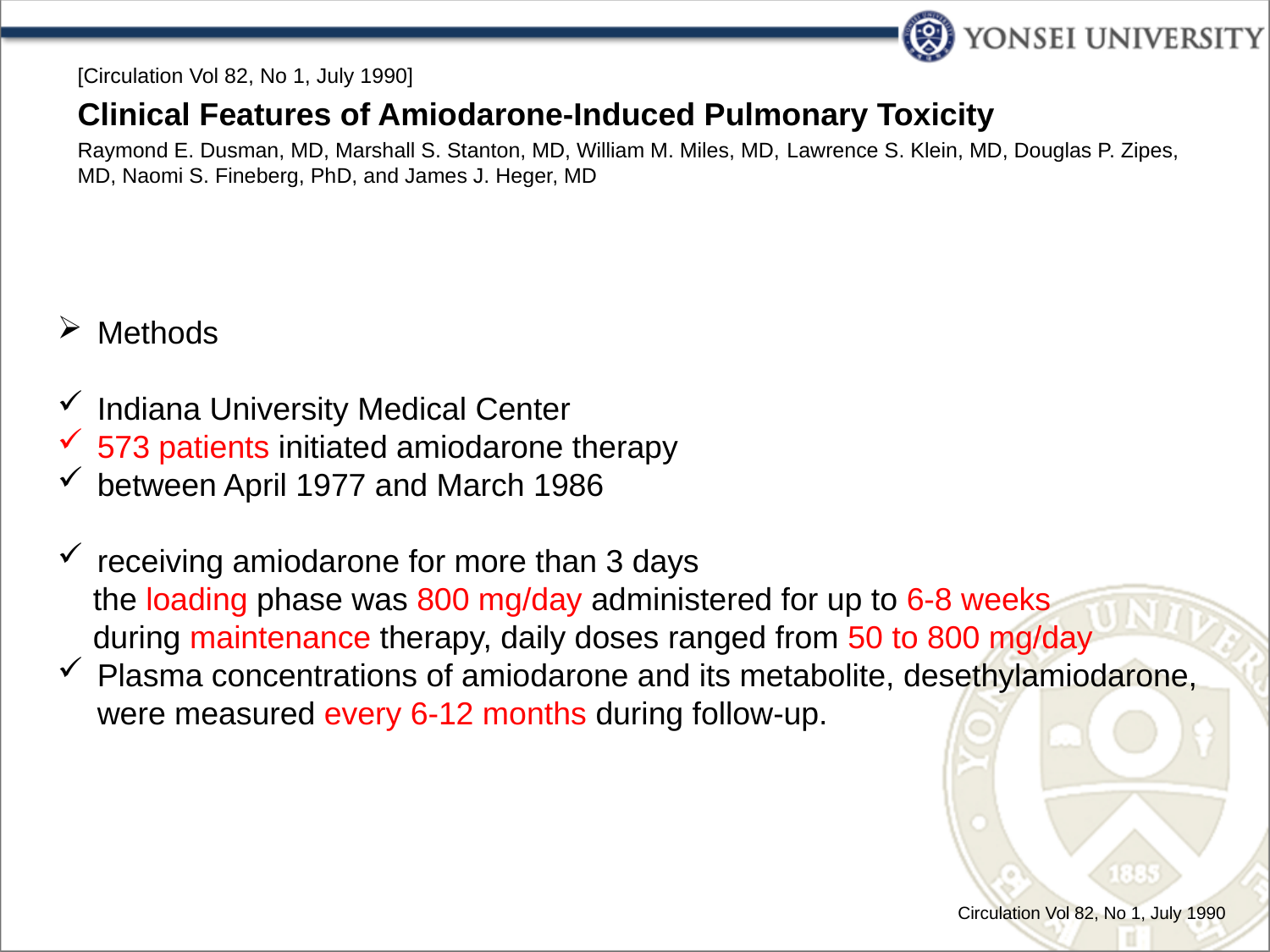

[Circulation Vol 82, No 1, July 1990]
Clinical Features of Amiodarone-Induced Pulmonary Toxicity
Raymond E. Dusman, MD, Marshall S. Stanton, MD, William M. Miles, MD, Lawrence S. Klein, MD, Douglas P. Zipes, MD, Naomi S. Fineberg, PhD, and James J. Heger, MD
Methods

Indiana University Medical Center
573 patients initiated amiodarone therapy
between April 1977 and March 1986

receiving amiodarone for more than 3 days
    the loading phase was 800 mg/day administered for up to 6-8 weeks
    during maintenance therapy, daily doses ranged from 50 to 800 mg/day
Plasma concentrations of amiodarone and its metabolite, desethylamiodarone, were measured every 6-12 months during follow-up.

Circulation Vol 82, No 1, July 1990